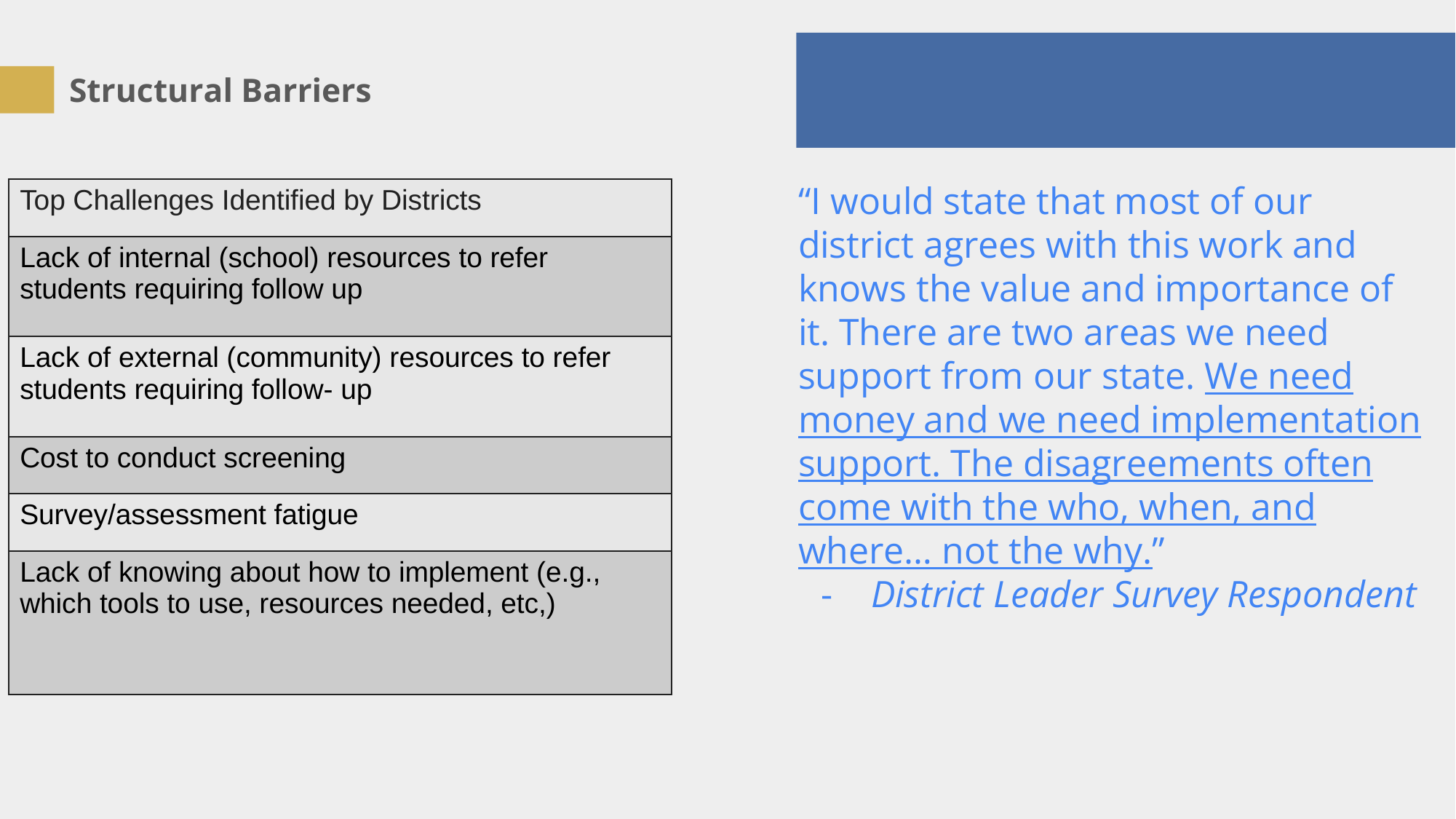

Structural Barriers

“I would state that most of our district agrees with this work and knows the value and importance of it. There are two areas we need support from our state. We need money and we need implementation support. The disagreements often come with the who, when, and where… not the why.”
District Leader Survey Respondent
| Top Challenges Identified by Districts |
| --- |
| Lack of internal (school) resources to refer students requiring follow up |
| Lack of external (community) resources to refer students requiring follow- up |
| Cost to conduct screening |
| Survey/assessment fatigue |
| Lack of knowing about how to implement (e.g., which tools to use, resources needed, etc,) |